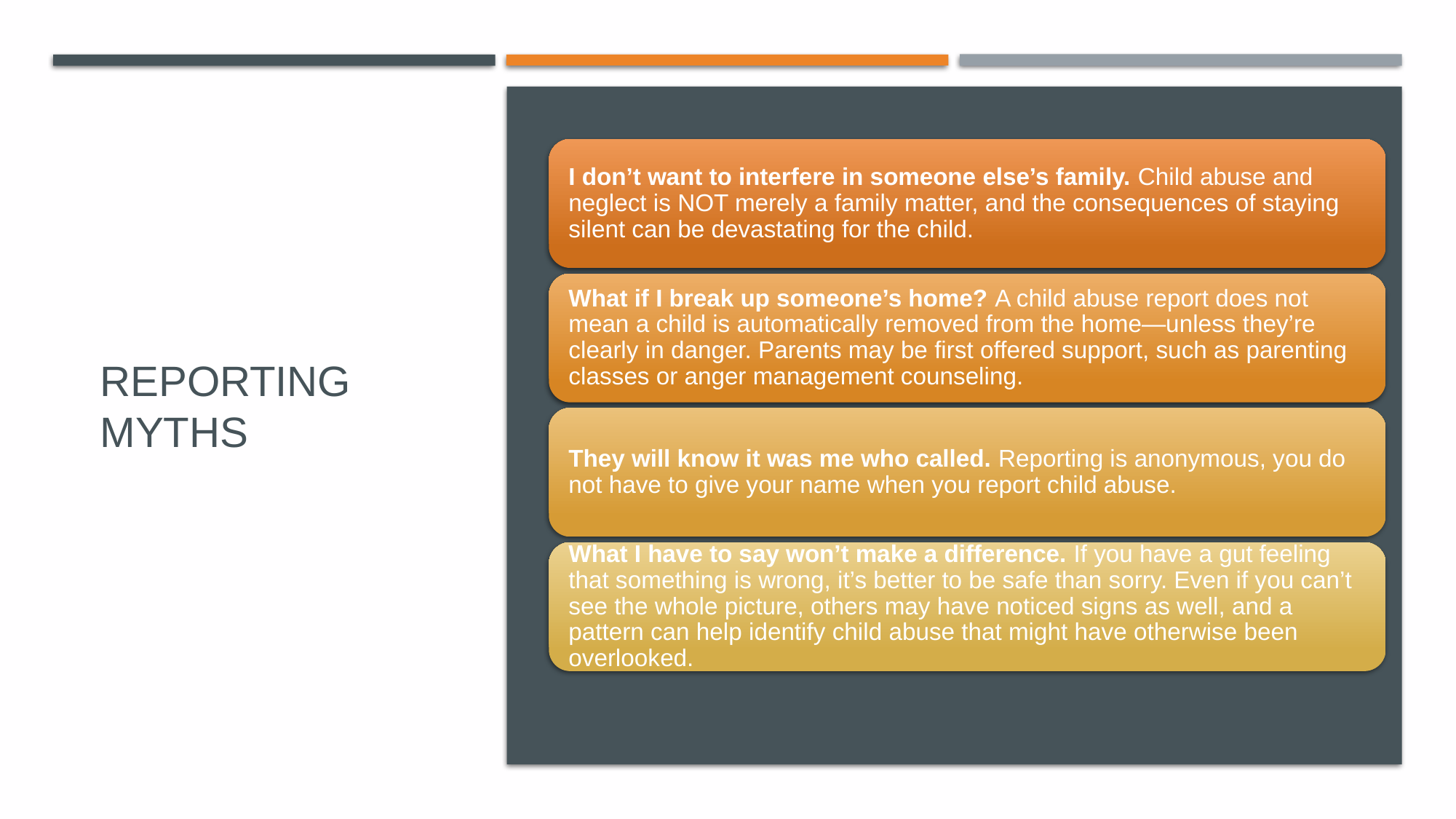

# Reporting myths
I don’t want to interfere in someone else’s family. Child abuse and neglect is NOT merely a family matter, and the consequences of staying silent can be devastating for the child.
What if I break up someone’s home? A child abuse report does not mean a child is automatically removed from the home—unless they’re clearly in danger. Parents may be first offered support, such as parenting classes or anger management counseling.
They will know it was me who called. Reporting is anonymous, you do not have to give your name when you report child abuse.
What I have to say won’t make a difference. If you have a gut feeling that something is wrong, it’s better to be safe than sorry. Even if you can’t see the whole picture, others may have noticed signs as well, and a pattern can help identify child abuse that might have otherwise been overlooked.